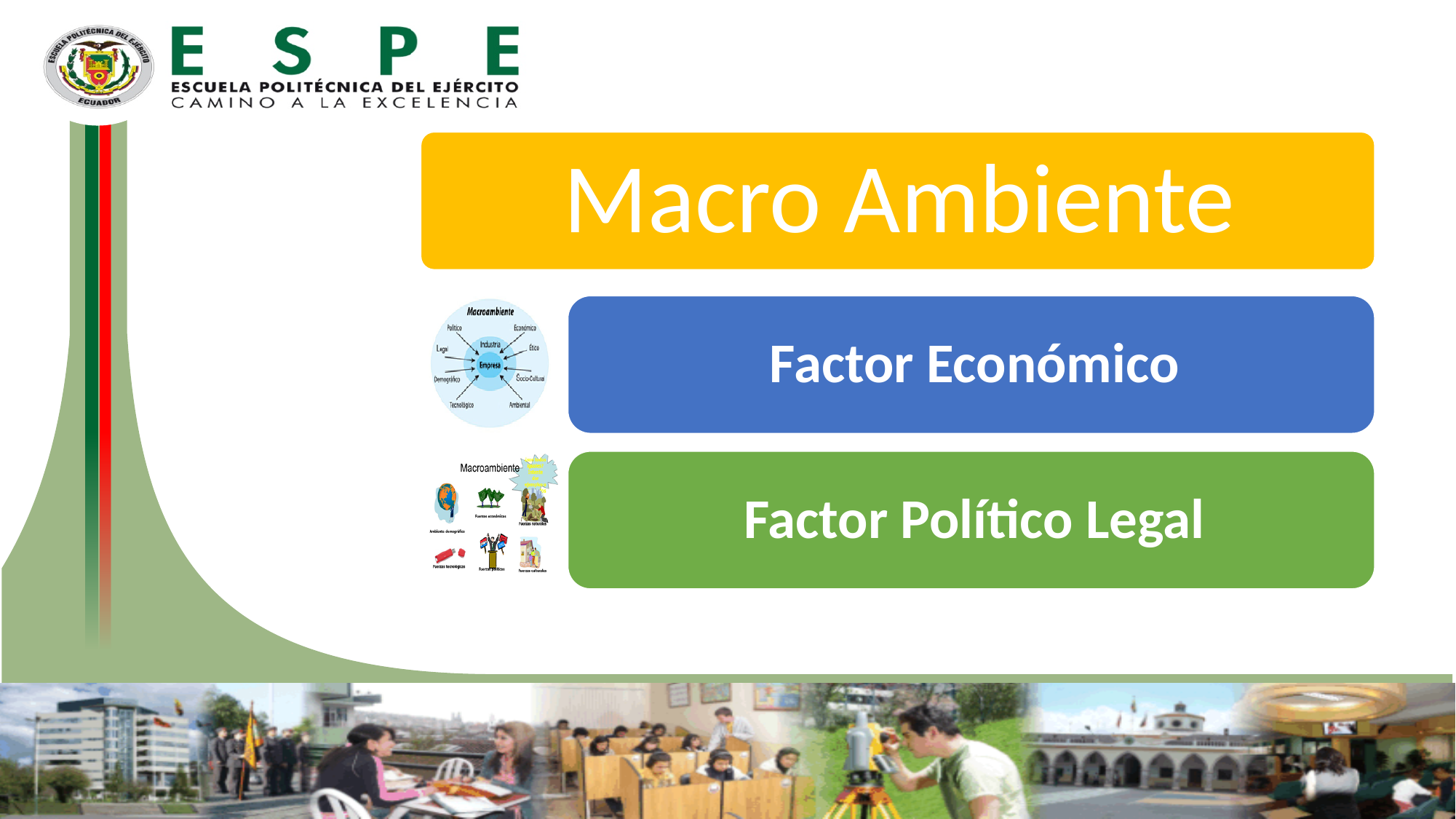

Macro Ambiente
Factor Económico
Factor Político Legal